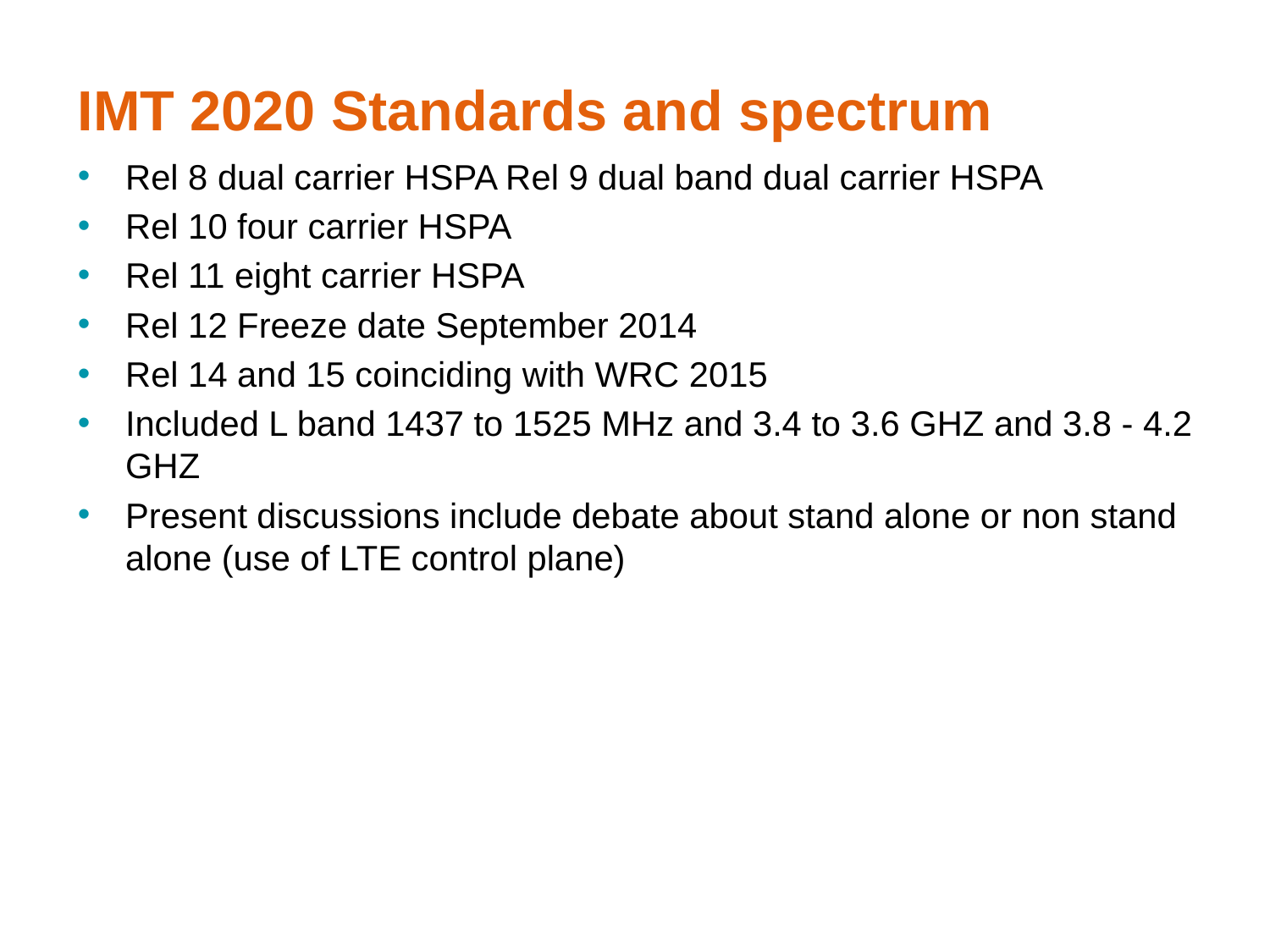

# IMT 2020 Standards and spectrum
Rel 8 dual carrier HSPA Rel 9 dual band dual carrier HSPA
Rel 10 four carrier HSPA
Rel 11 eight carrier HSPA
Rel 12 Freeze date September 2014
Rel 14 and 15 coinciding with WRC 2015
Included L band 1437 to 1525 MHz and 3.4 to 3.6 GHZ and 3.8 - 4.2 GHZ
Present discussions include debate about stand alone or non stand alone (use of LTE control plane)